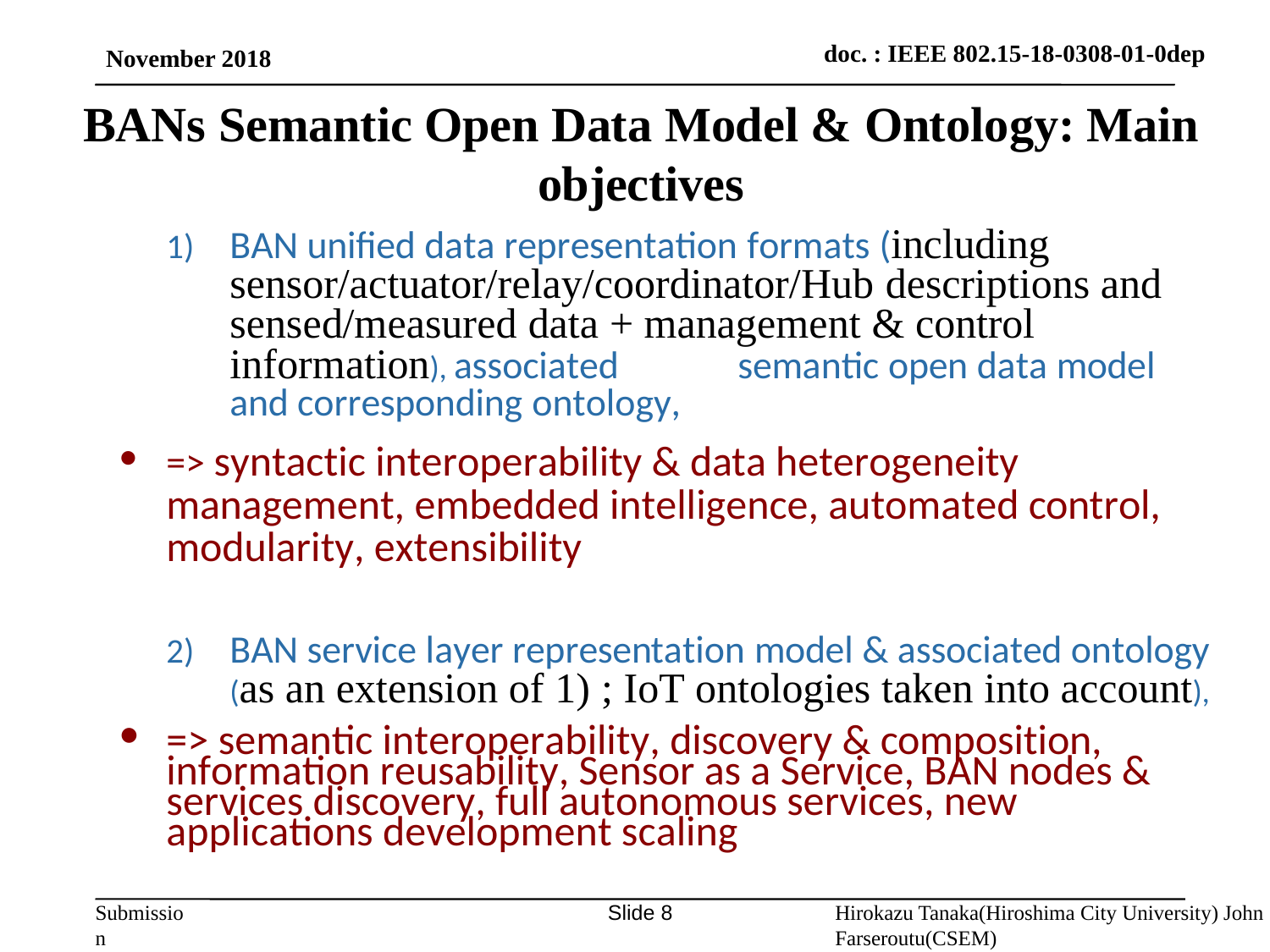

November 2018
# BANs Semantic Open Data Model & Ontology: Main objectives
BAN unified data representation formats (including sensor/actuator/relay/coordinator/Hub descriptions and sensed/measured data + management & control information), associated	semantic open data model and corresponding ontology,
=> syntactic interoperability & data heterogeneity management, embedded intelligence, automated control, modularity, extensibility

BAN service layer representation model & associated ontology (as an extension of 1) ; IoT ontologies taken into account),
=> semantic interoperability, discovery & composition, information reusability, Sensor as a Service, BAN nodes & services discovery, full autonomous services, new applications development scaling
Slide 8
Hirokazu Tanaka(Hiroshima City University) John Farseroutu(CSEM)